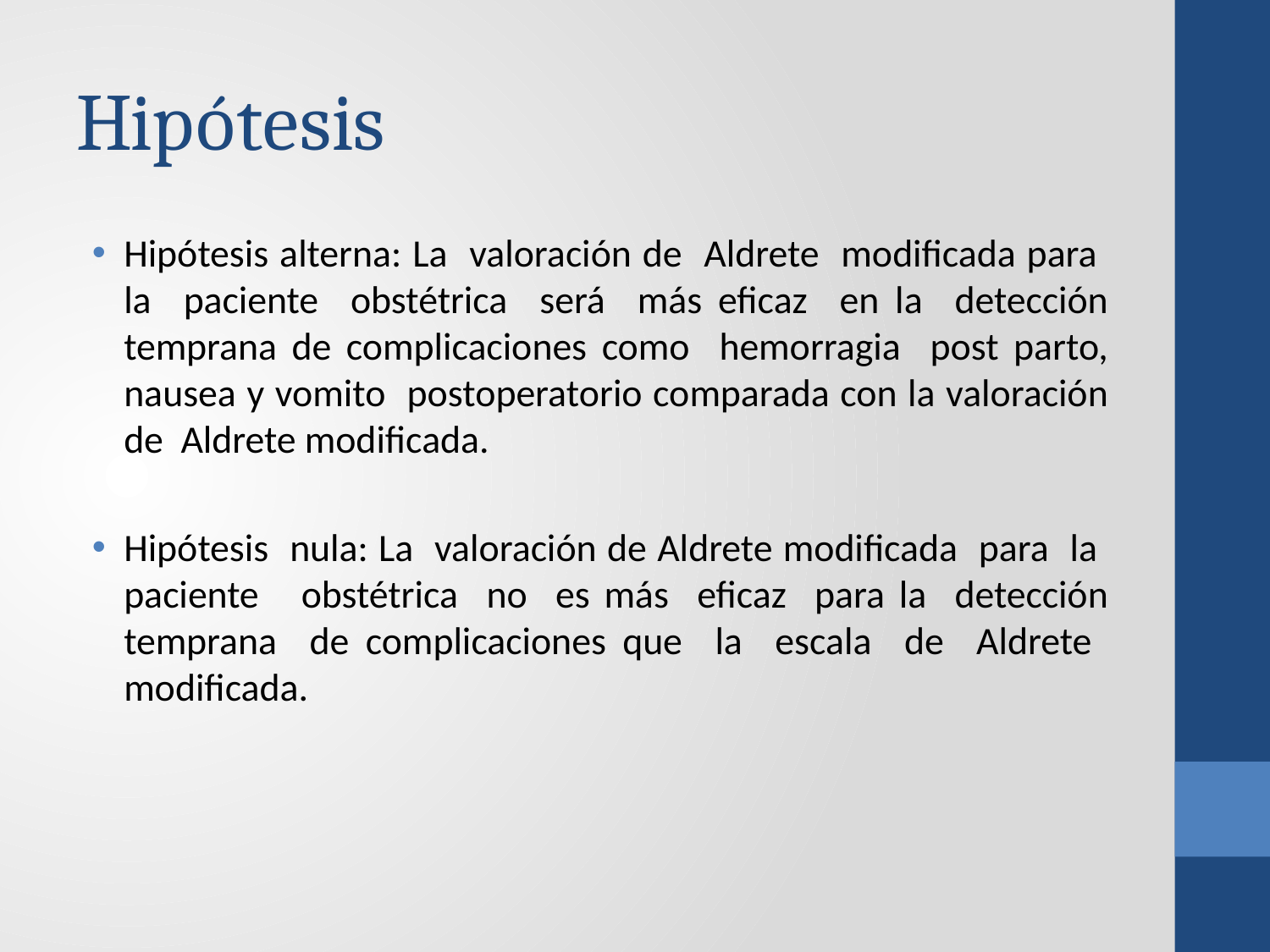

# Hipótesis
Hipótesis alterna: La  valoración de  Aldrete  modificada para  la  paciente  obstétrica  será  más eficaz  en la  detección temprana de complicaciones como  hemorragia  post parto, nausea y vomito  postoperatorio comparada con la valoración de  Aldrete modificada.

Hipótesis  nula: La  valoración de Aldrete modificada  para  la  paciente   obstétrica  no  es más  eficaz  para la  detección temprana  de complicaciones que  la  escala  de  Aldrete  modificada.